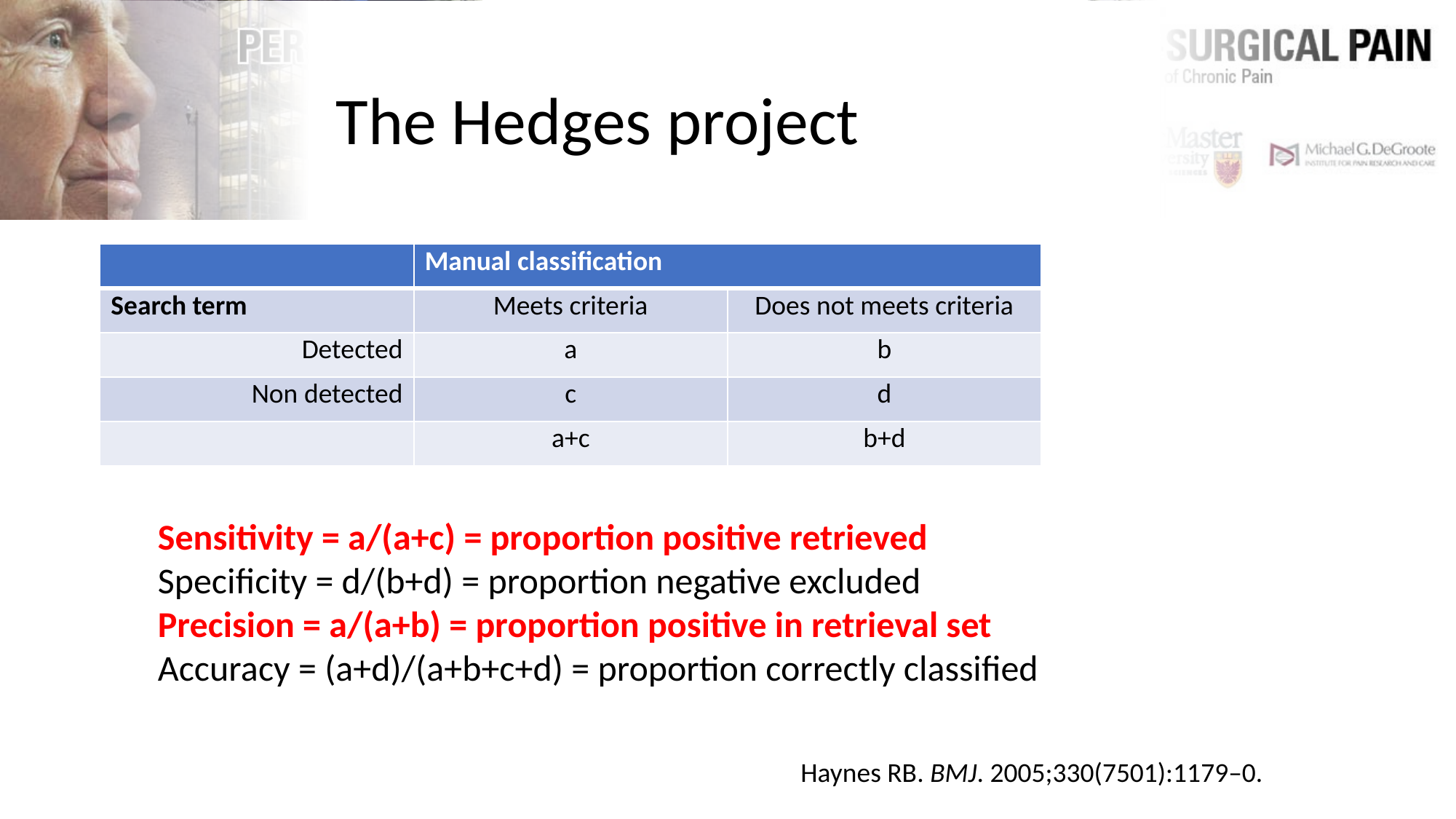

# The Hedges project
|  | Manual classification |  |
| --- | --- | --- |
| Search term | Meets criteria | Does not meets criteria |
| Detected | a | b |
| Non detected | c | d |
|  | a+c | b+d |
Sensitivity = a/(a+c) = proportion positive retrieved
Specificity = d/(b+d) = proportion negative excluded
Precision = a/(a+b) = proportion positive in retrieval set
Accuracy = (a+d)/(a+b+c+d) = proportion correctly classified
Haynes RB. BMJ. 2005;330(7501):1179–0.